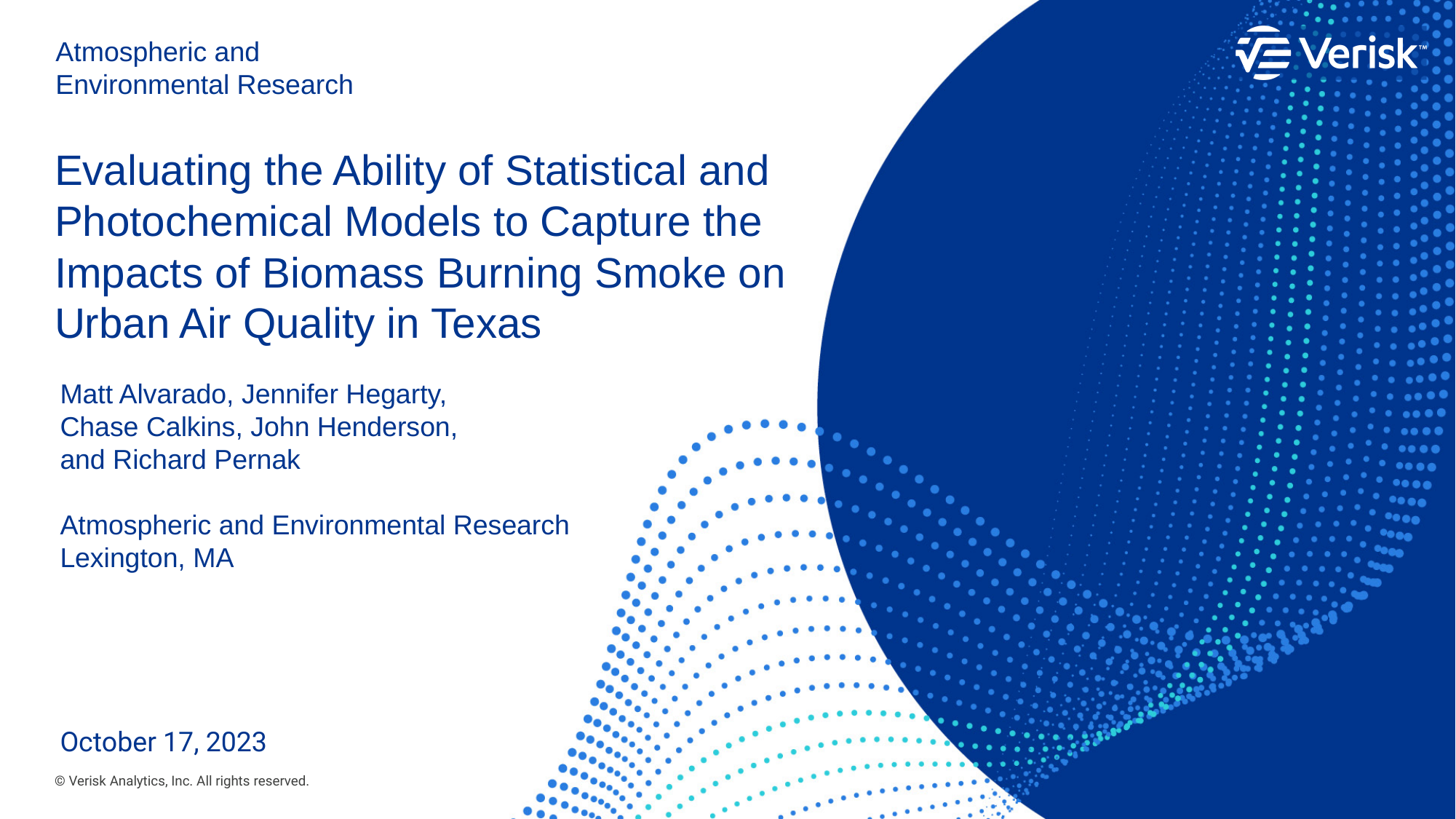

# Evaluating the Ability of Statistical and Photochemical Models to Capture the Impacts of Biomass Burning Smoke on Urban Air Quality in Texas
Matt Alvarado, Jennifer Hegarty,
Chase Calkins, John Henderson,
and Richard Pernak

Atmospheric and Environmental Research Lexington, MA
October 17, 2023